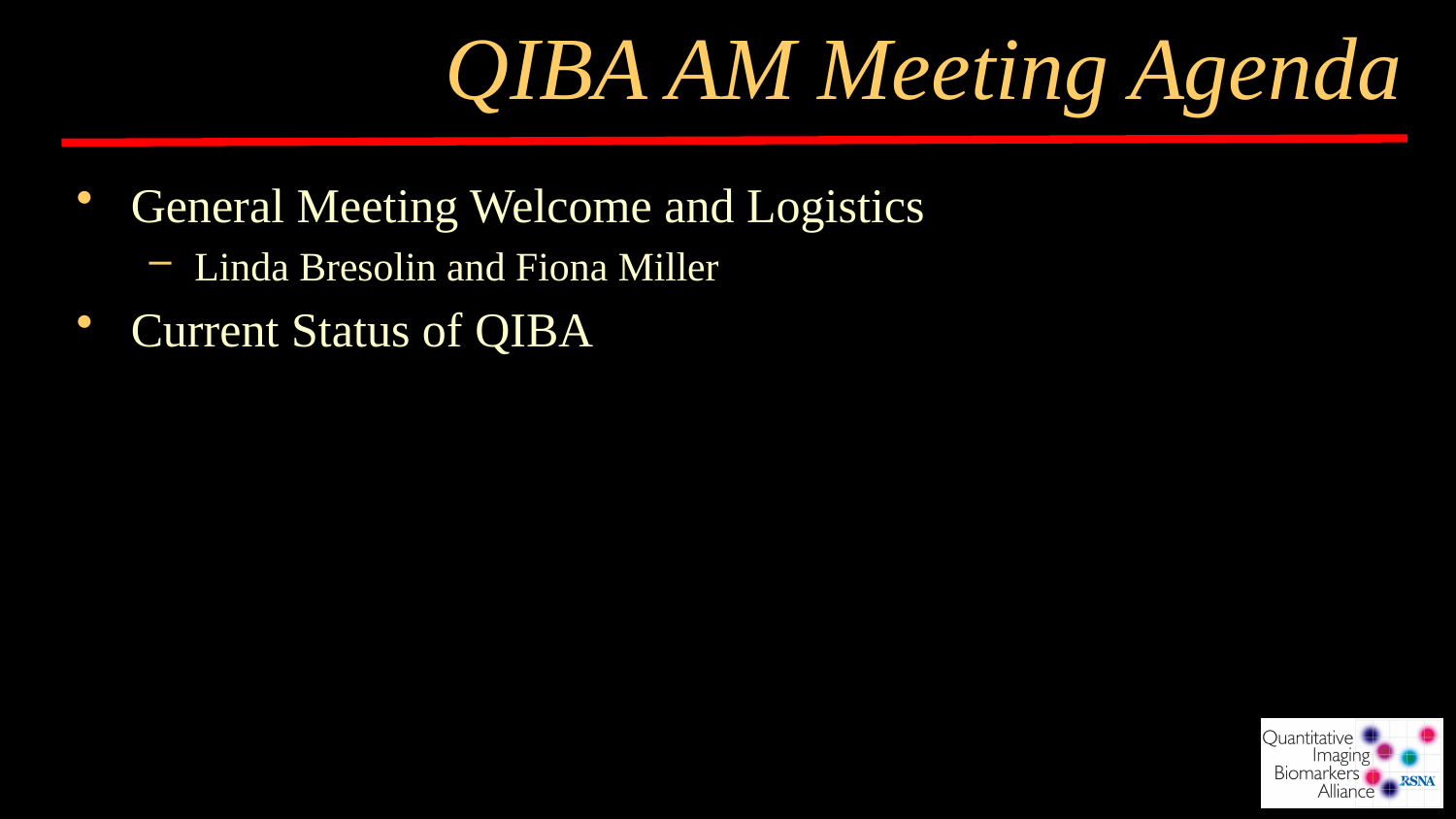

# QIBA AM Meeting Agenda
General Meeting Welcome and Logistics
Linda Bresolin and Fiona Miller
Current Status of QIBA